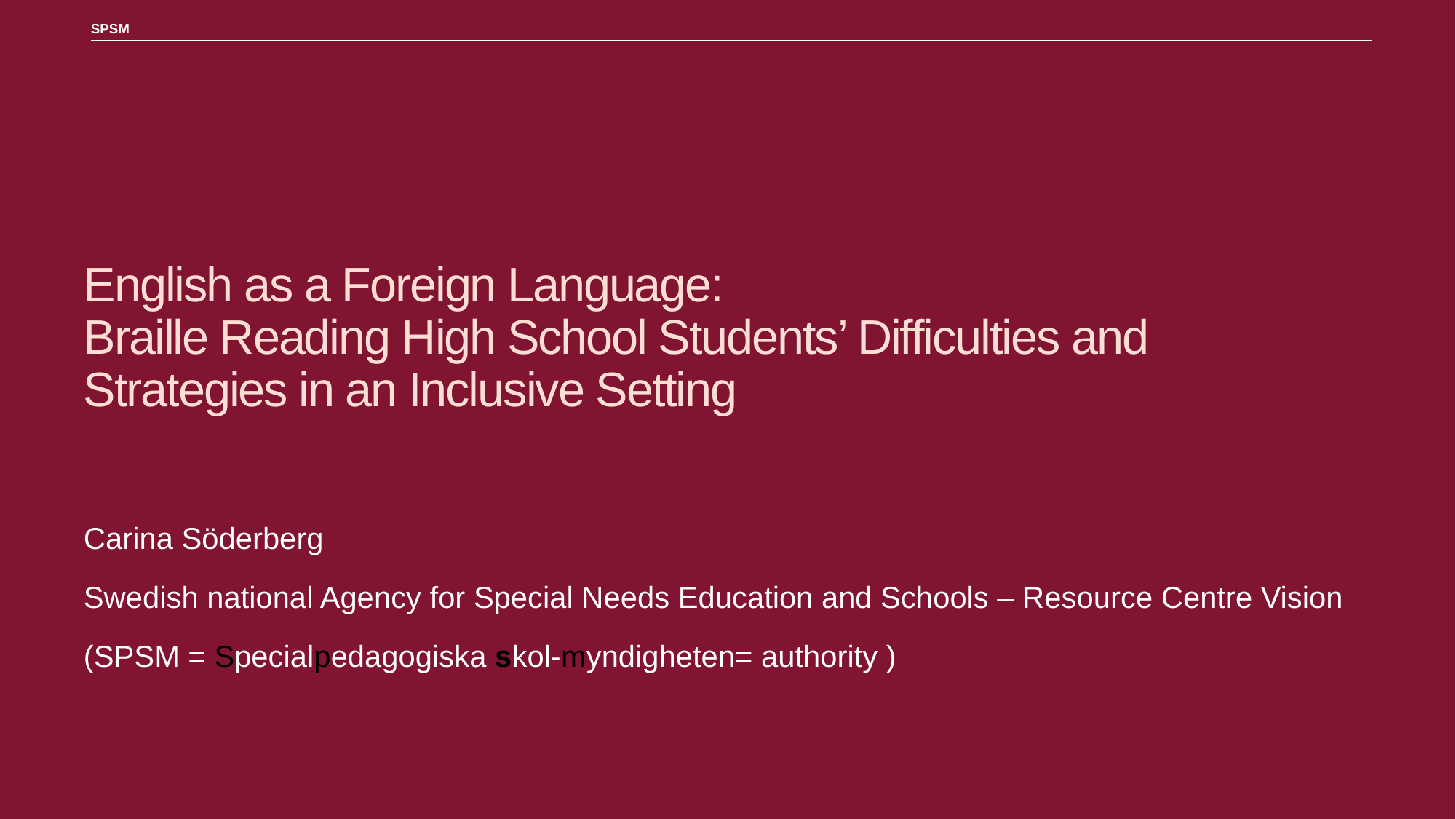

# English as a Foreign Language: Braille Reading High School Students’ Difficulties and Strategies in an Inclusive Setting
Carina Söderberg
Swedish national Agency for Special Needs Education and Schools – Resource Centre Vision
(SPSM = Specialpedagogiska skol-myndigheten= authority )